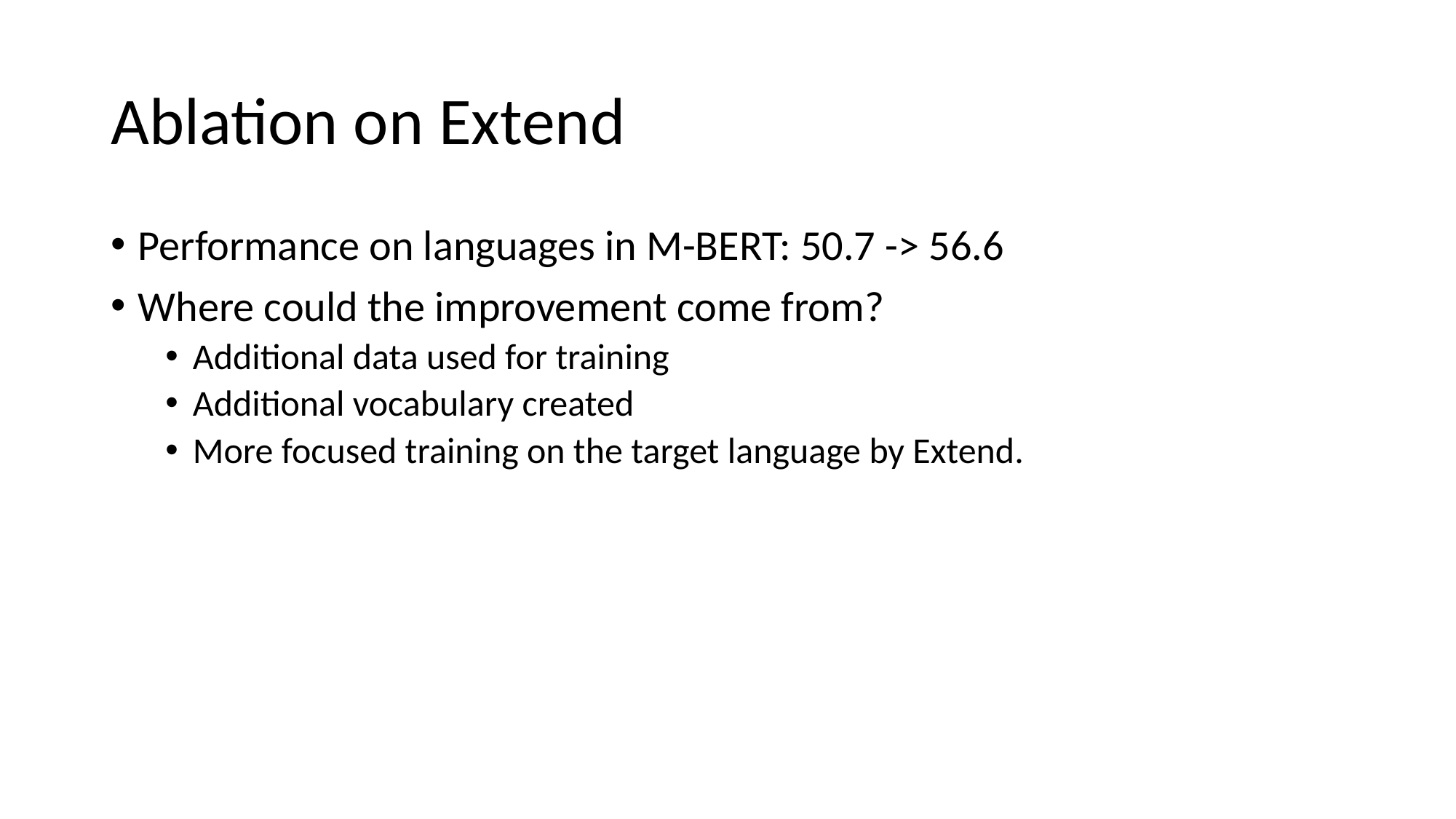

# Ablation on Extend
Performance on languages in M-BERT: 50.7 -> 56.6
Where could the improvement come from?
Additional data used for training
Additional vocabulary created
More focused training on the target language by Extend.